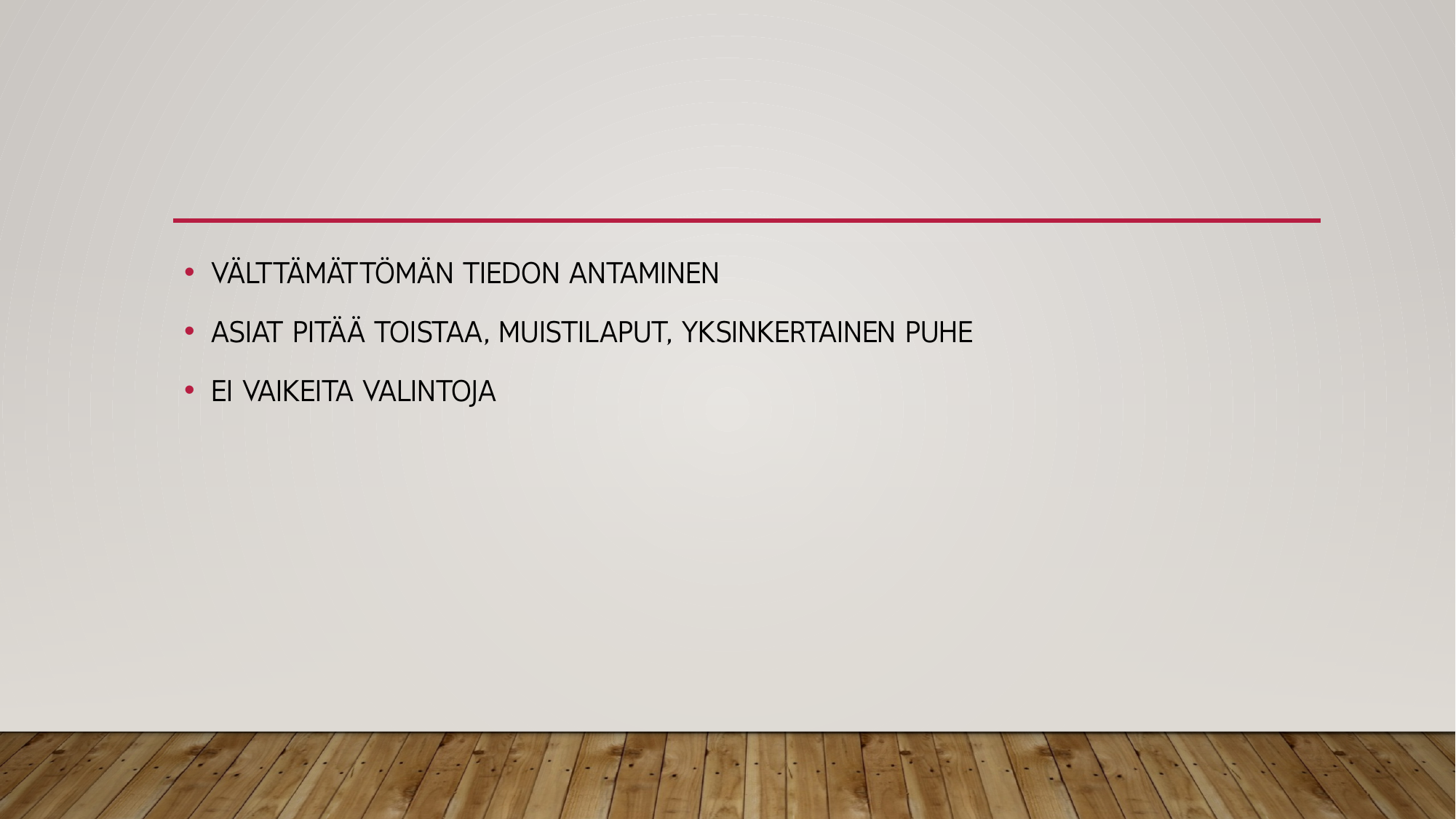

#
VÄLTTÄMÄTTÖMÄN TIEDON ANTAMINEN
ASIAT PITÄÄ TOISTAA, MUISTILAPUT, YKSINKERTAINEN PUHE
EI VAIKEITA VALINTOJA